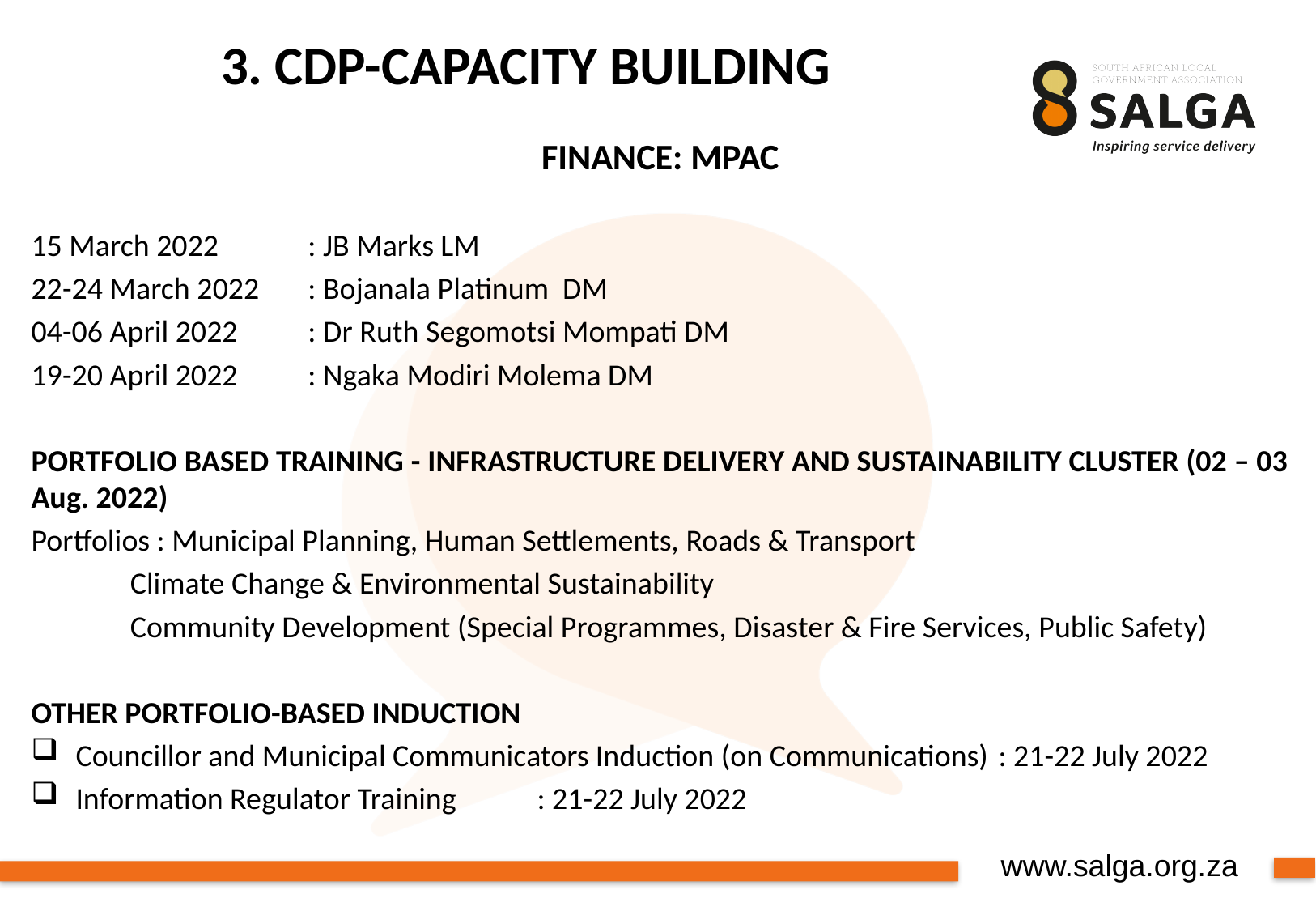

# 3. CDP-CAPACITY BUILDING
FINANCE: MPAC

15 March 2022			: JB Marks LM
22-24 March 2022			: Bojanala Platinum  DM
04-06 April 2022			: Dr Ruth Segomotsi Mompati DM
19-20 April 2022			: Ngaka Modiri Molema DM

PORTFOLIO BASED TRAINING - INFRASTRUCTURE DELIVERY AND SUSTAINABILITY CLUSTER (02 – 03 Aug. 2022)
Portfolios : Municipal Planning, Human Settlements, Roads & Transport
		 Climate Change & Environmental Sustainability
      		 Community Development (Special Programmes, Disaster & Fire Services, Public Safety)

OTHER PORTFOLIO-BASED INDUCTION
Councillor and Municipal Communicators Induction (on Communications)	: 21-22 July 2022
Information Regulator Training	: 21-22 July 2022